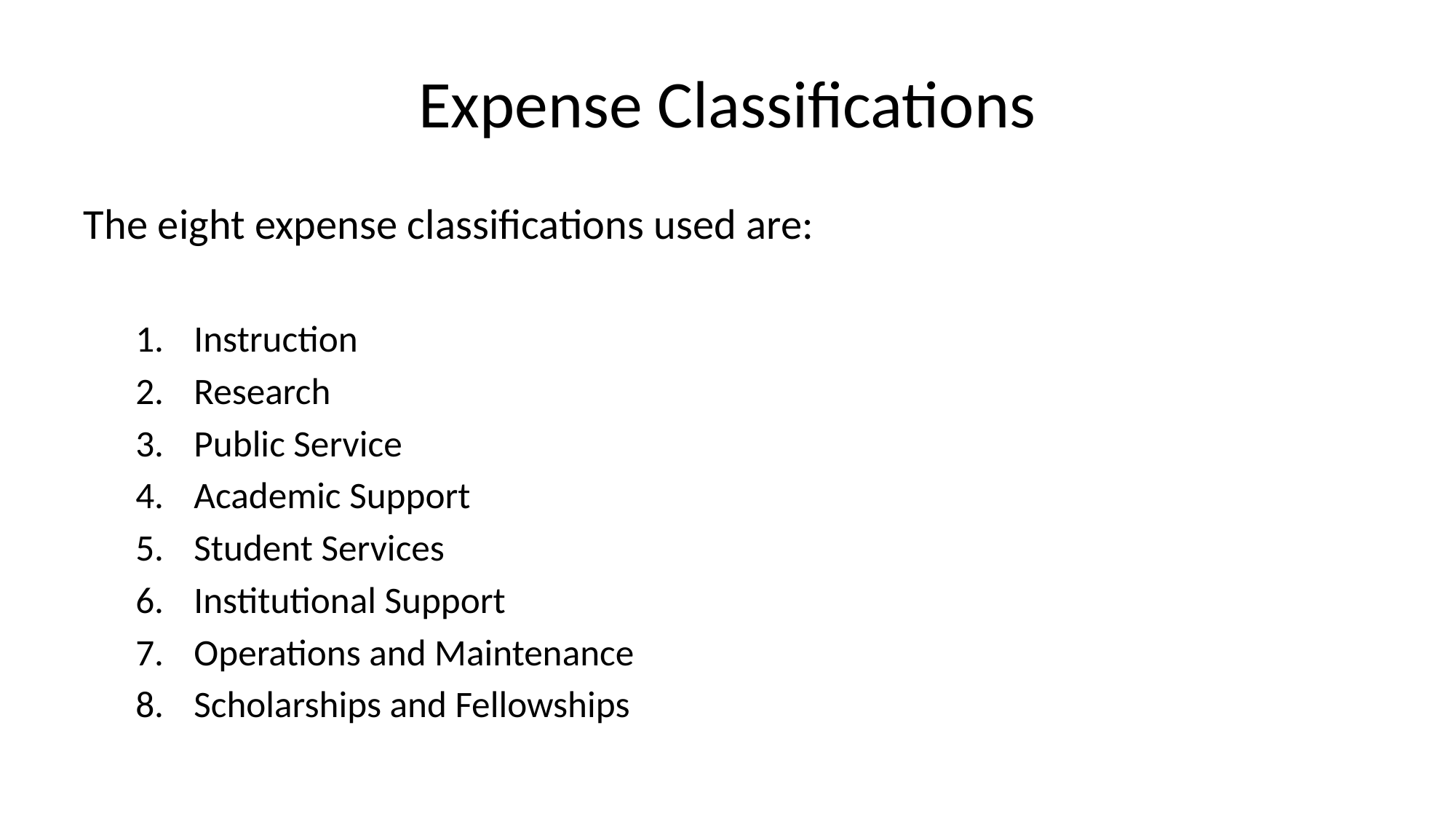

# Expense Classifications
The eight expense classifications used are:

Instruction
Research
Public Service
Academic Support
Student Services
Institutional Support
Operations and Maintenance
Scholarships and Fellowships